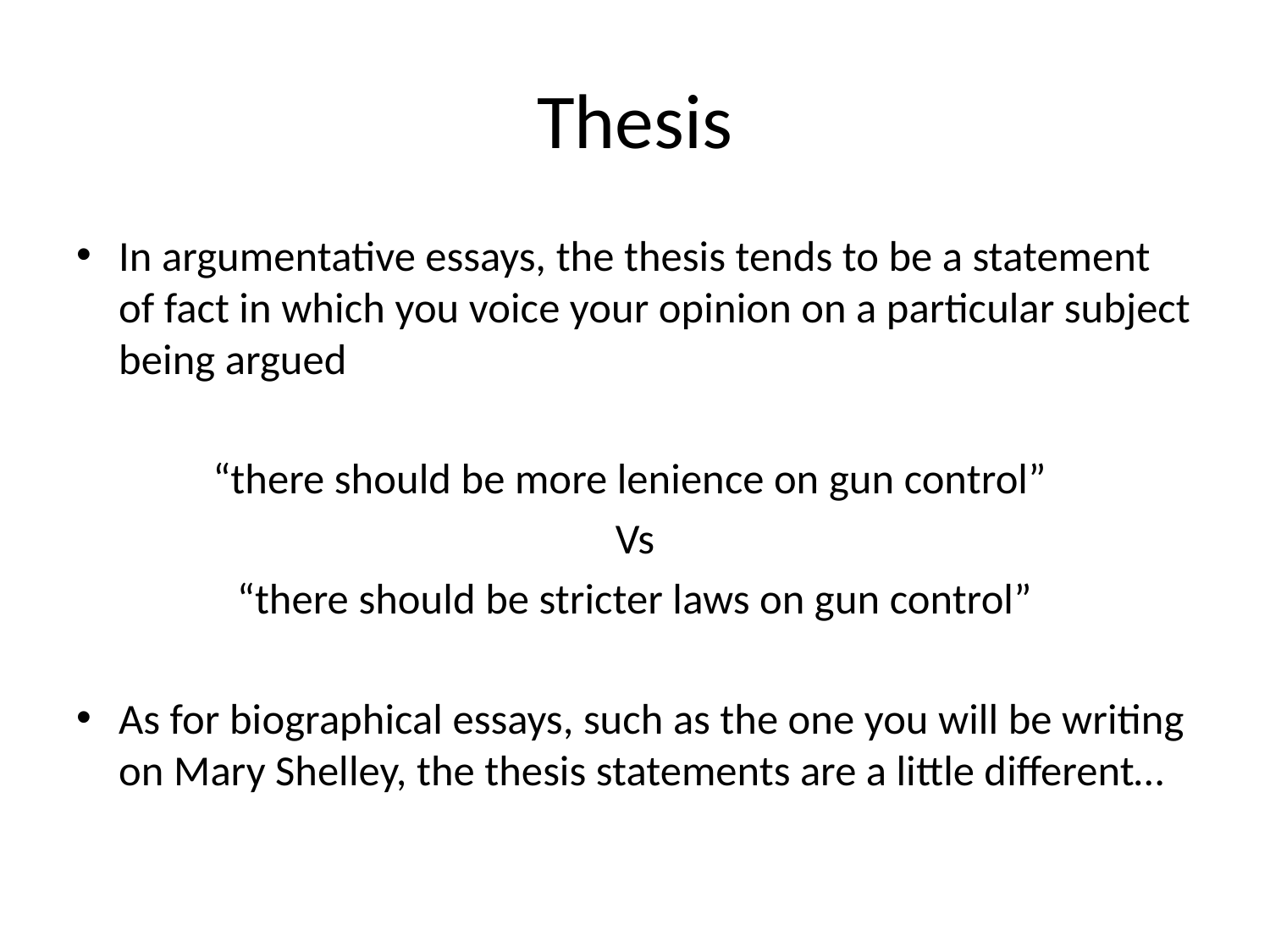

# Thesis
In argumentative essays, the thesis tends to be a statement of fact in which you voice your opinion on a particular subject being argued

“there should be more lenience on gun control”
Vs
“there should be stricter laws on gun control”

As for biographical essays, such as the one you will be writing on Mary Shelley, the thesis statements are a little different…